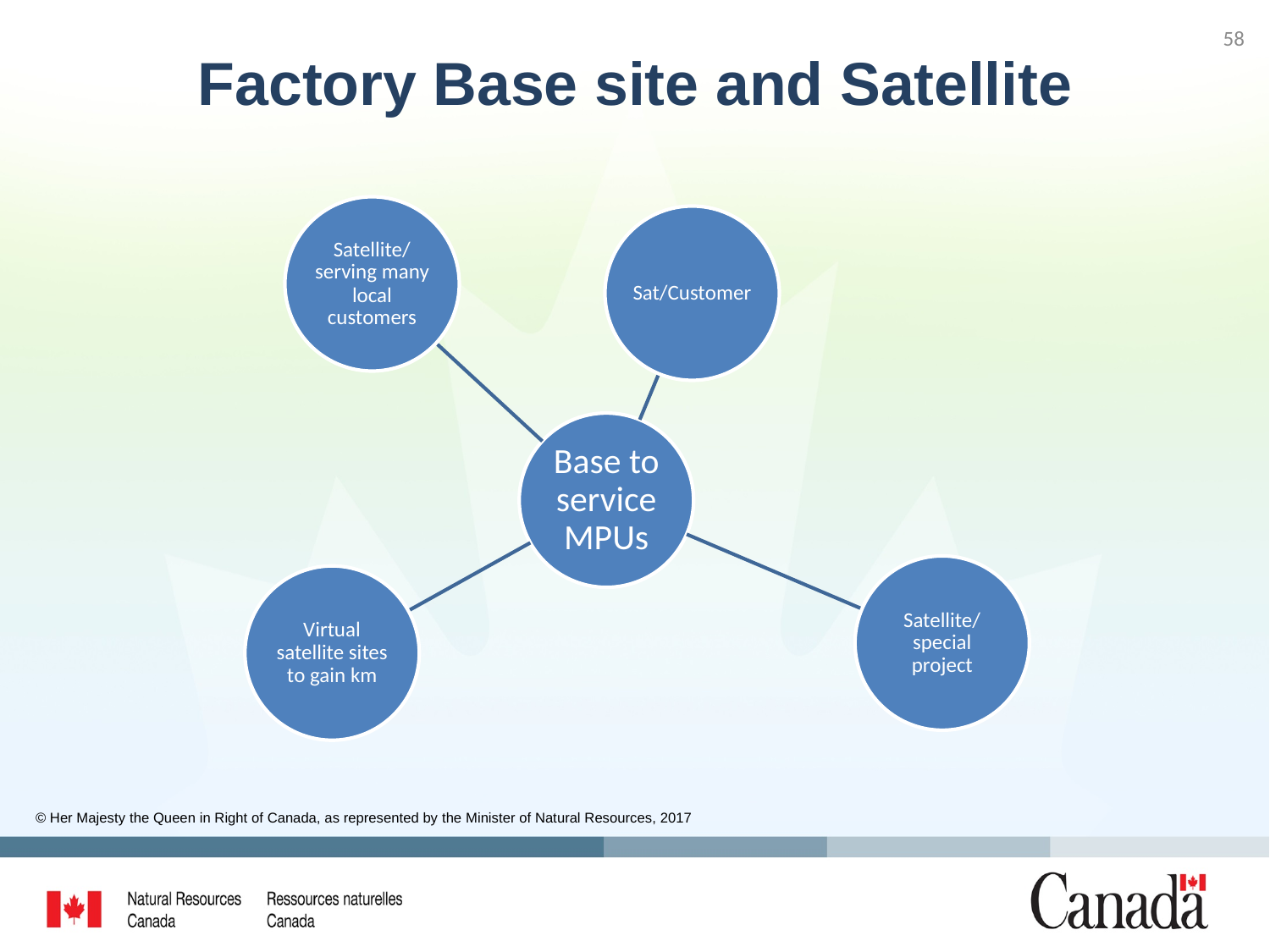

58
# Factory Base site and Satellite
Base to service MPUs

Virtual satellite sites to gain km

Sat/Customer

Satellite/ special project

Satellite/ serving many local customers